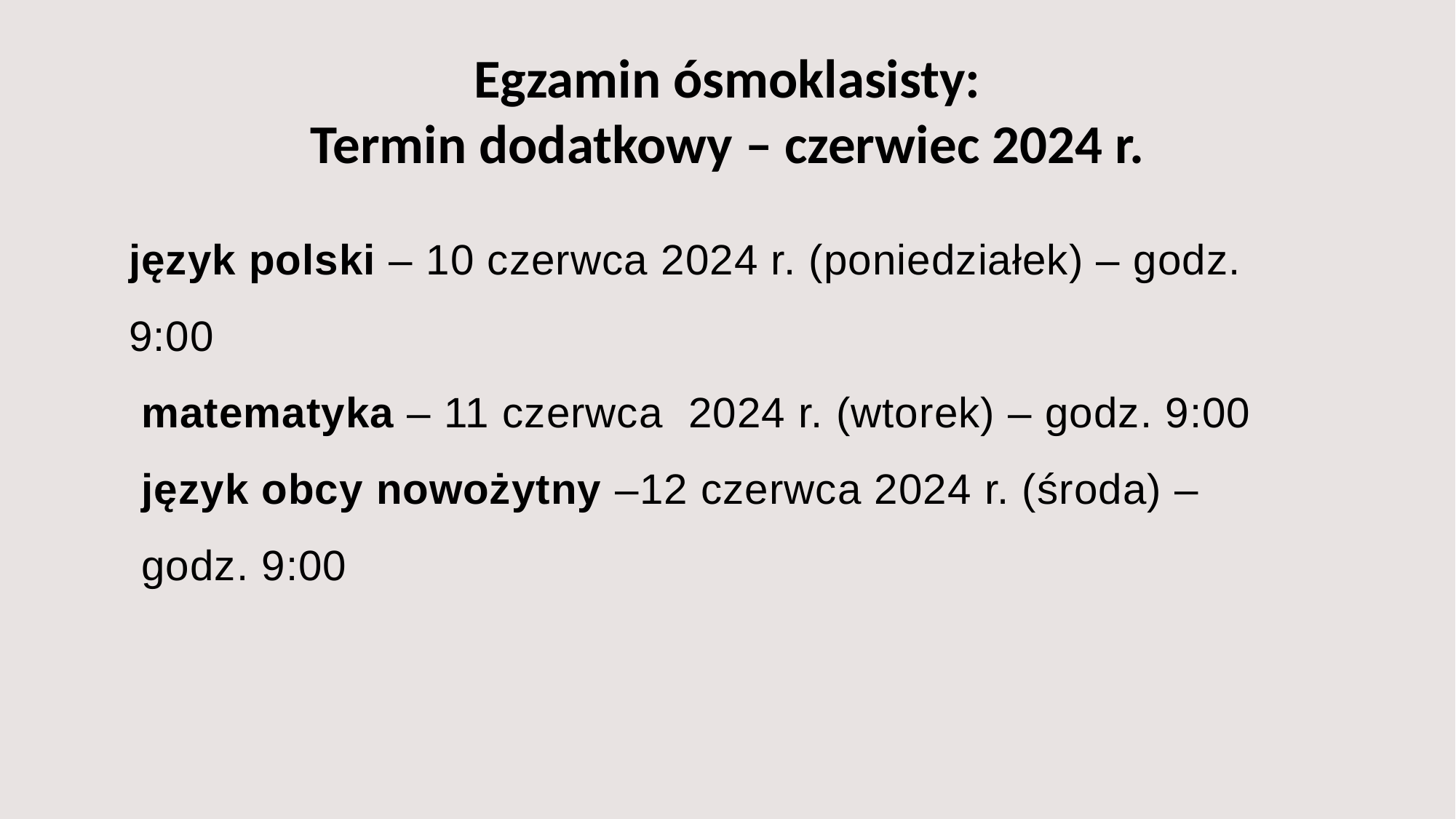

# Egzamin ósmoklasisty: Termin dodatkowy – czerwiec 2024 r.
język polski – 10 czerwca 2024 r. (poniedziałek) – godz. 9:00
 matematyka – 11 czerwca  2024 r. (wtorek) – godz. 9:00
 język obcy nowożytny –12 czerwca 2024 r. (środa) –
 godz. 9:00